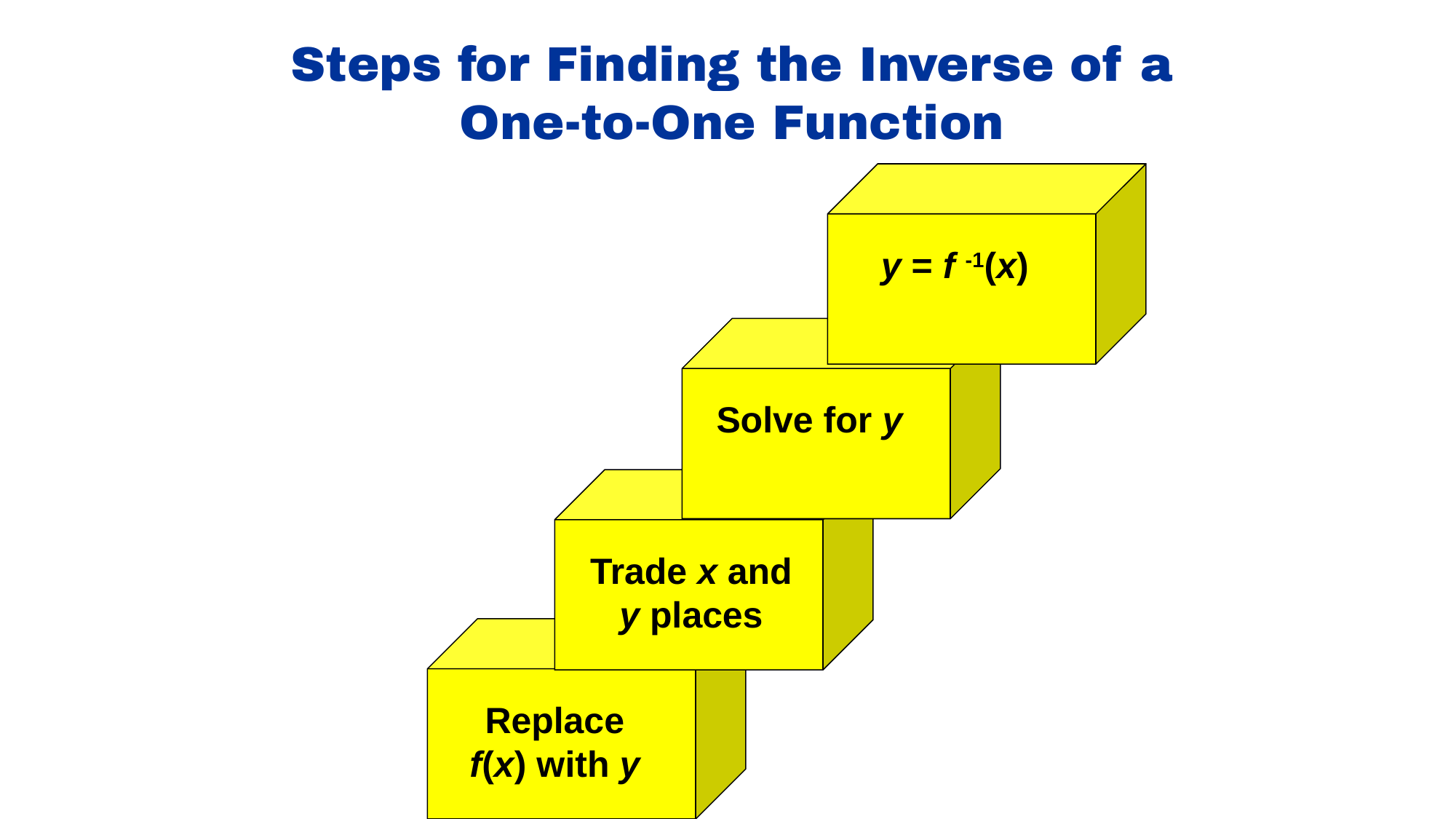

Steps for Finding the Inverse of a One-to-One Function

y = f -1(x)

Solve for y

Trade x and y places

Replace f(x) with y